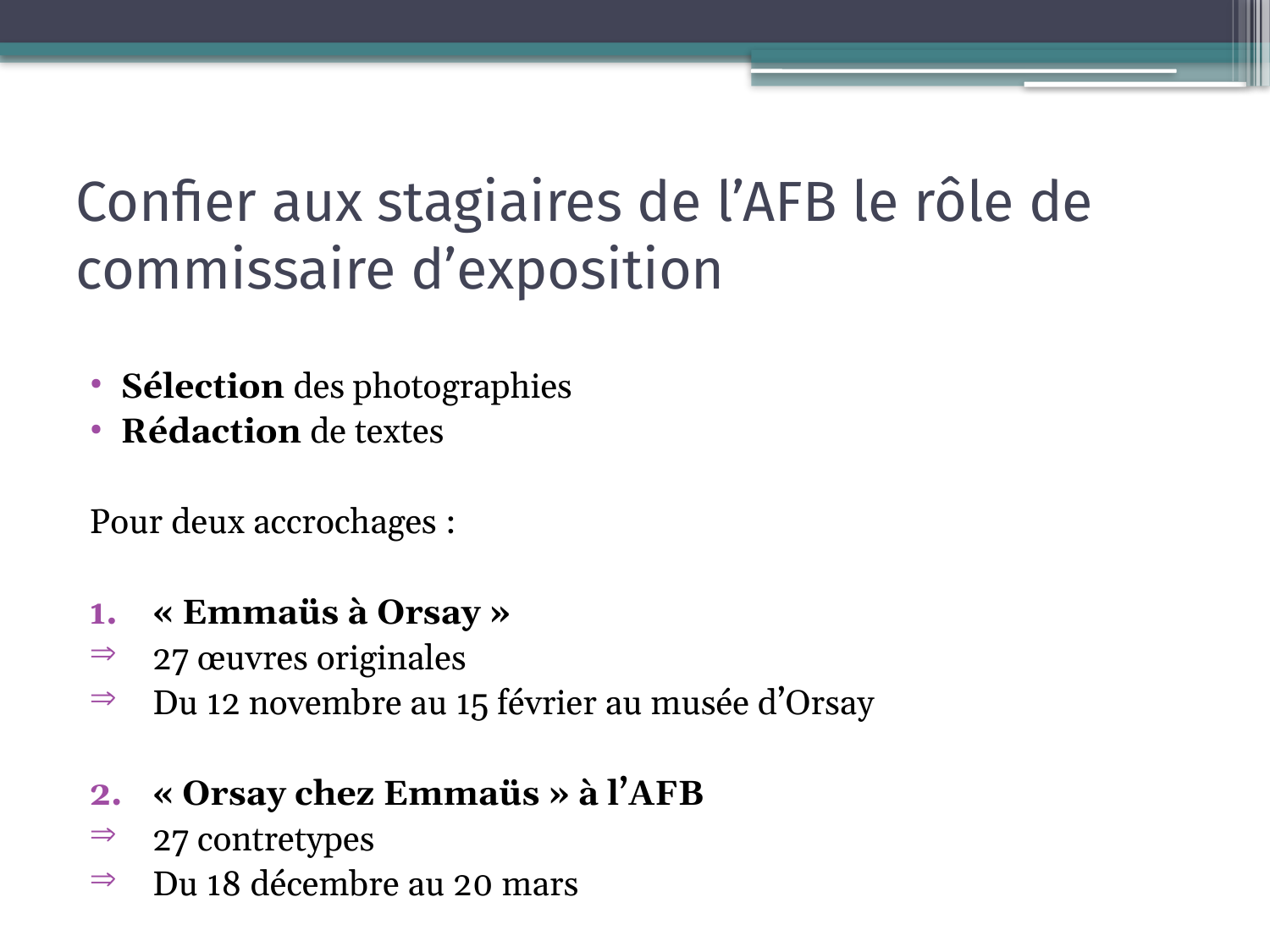

# Confier aux stagiaires de l’AFB le rôle de commissaire d’exposition

Sélection des photographies
Rédaction de textes

Pour deux accrochages :

« Emmaüs à Orsay »
27 œuvres originales
Du 12 novembre au 15 février au musée d’Orsay

« Orsay chez Emmaüs » à l’AFB
27 contretypes
Du 18 décembre au 20 mars